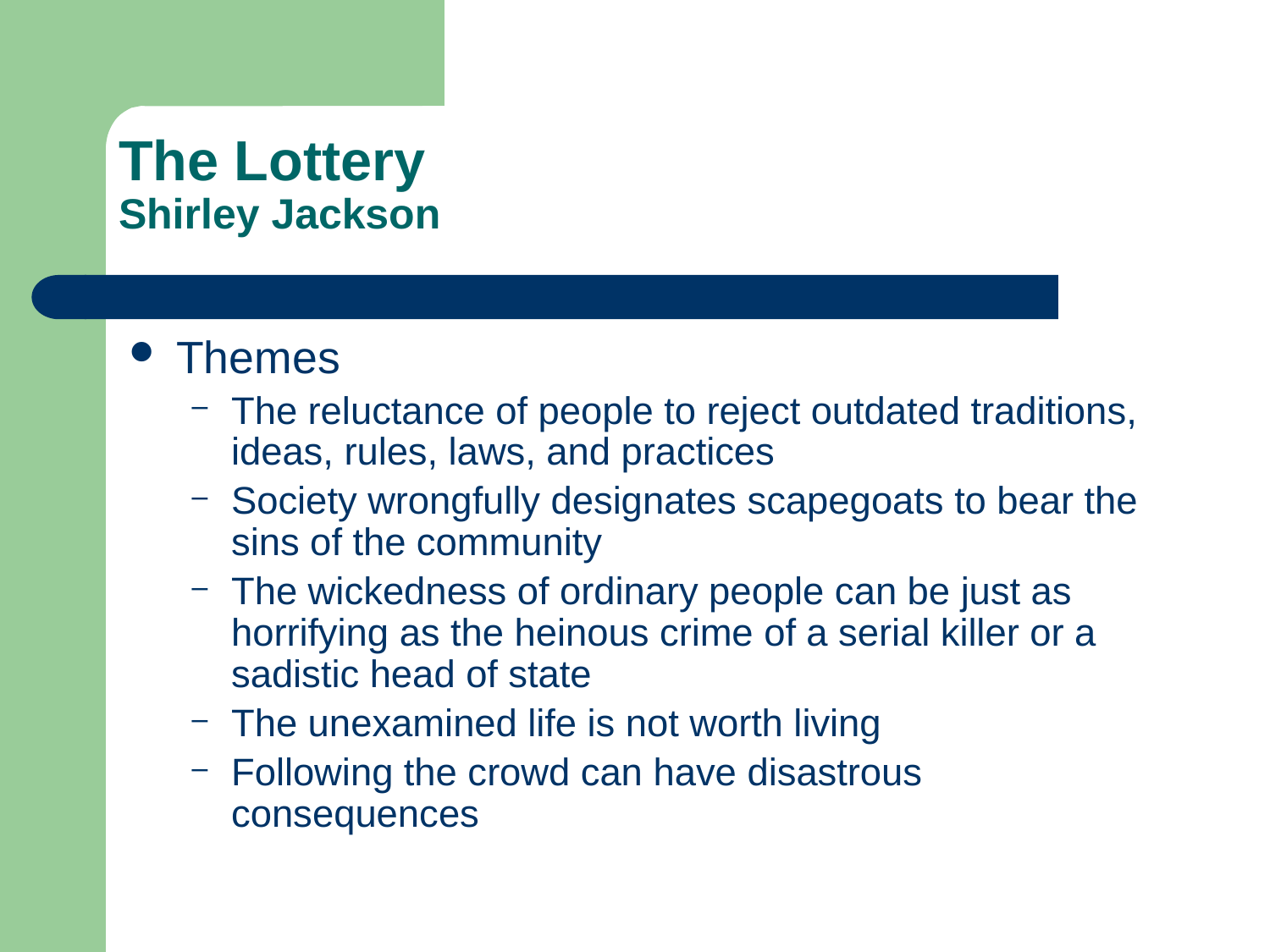

The Lottery
Shirley Jackson
Themes
The reluctance of people to reject outdated traditions, ideas, rules, laws, and practices
Society wrongfully designates scapegoats to bear the sins of the community
The wickedness of ordinary people can be just as horrifying as the heinous crime of a serial killer or a sadistic head of state
The unexamined life is not worth living
Following the crowd can have disastrous consequences